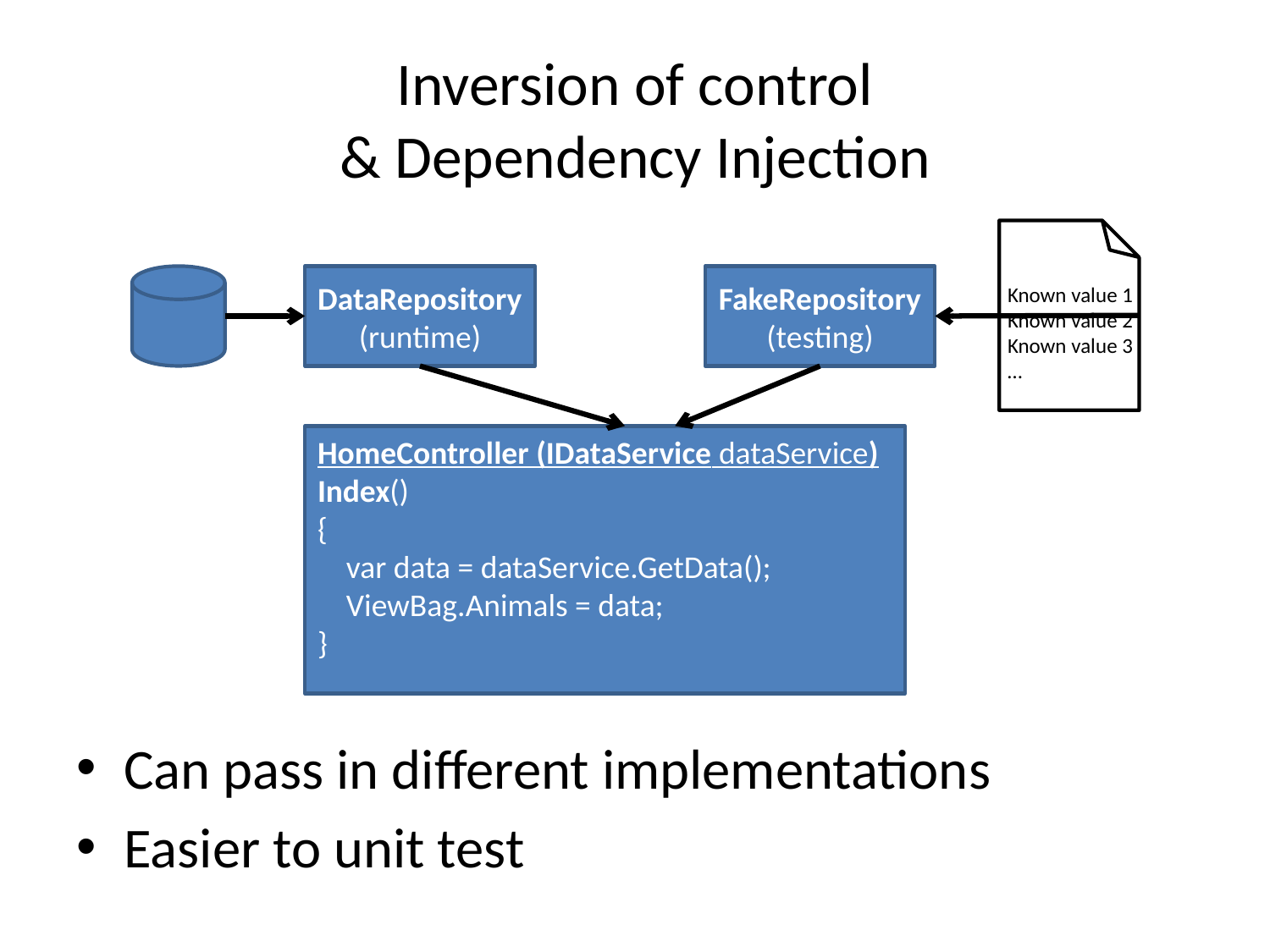

# Inversion of control & Dependency Injection

DataRepository
(runtime)
FakeRepository
(testing)
Known value 1
Known value 2
Known value 3
…
HomeController (IDataService dataService)
Index()
{
    var data = dataService.GetData();
    ViewBag.Animals = data;
}
Can pass in different implementations
Easier to unit test